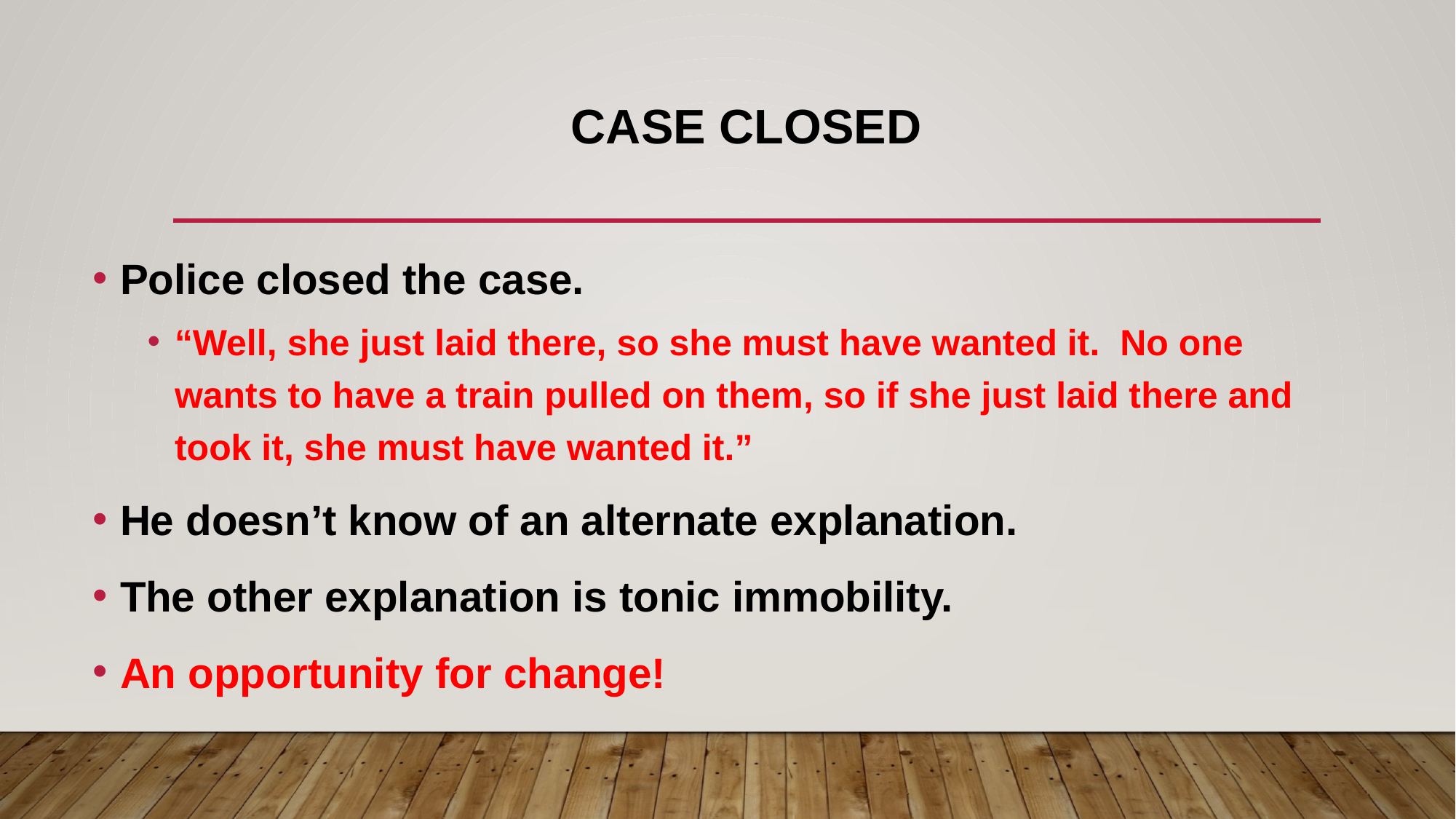

# Case Closed
Police closed the case.
“Well, she just laid there, so she must have wanted it.  No one wants to have a train pulled on them, so if she just laid there and took it, she must have wanted it.”
He doesn’t know of an alternate explanation.
The other explanation is tonic immobility.
An opportunity for change!